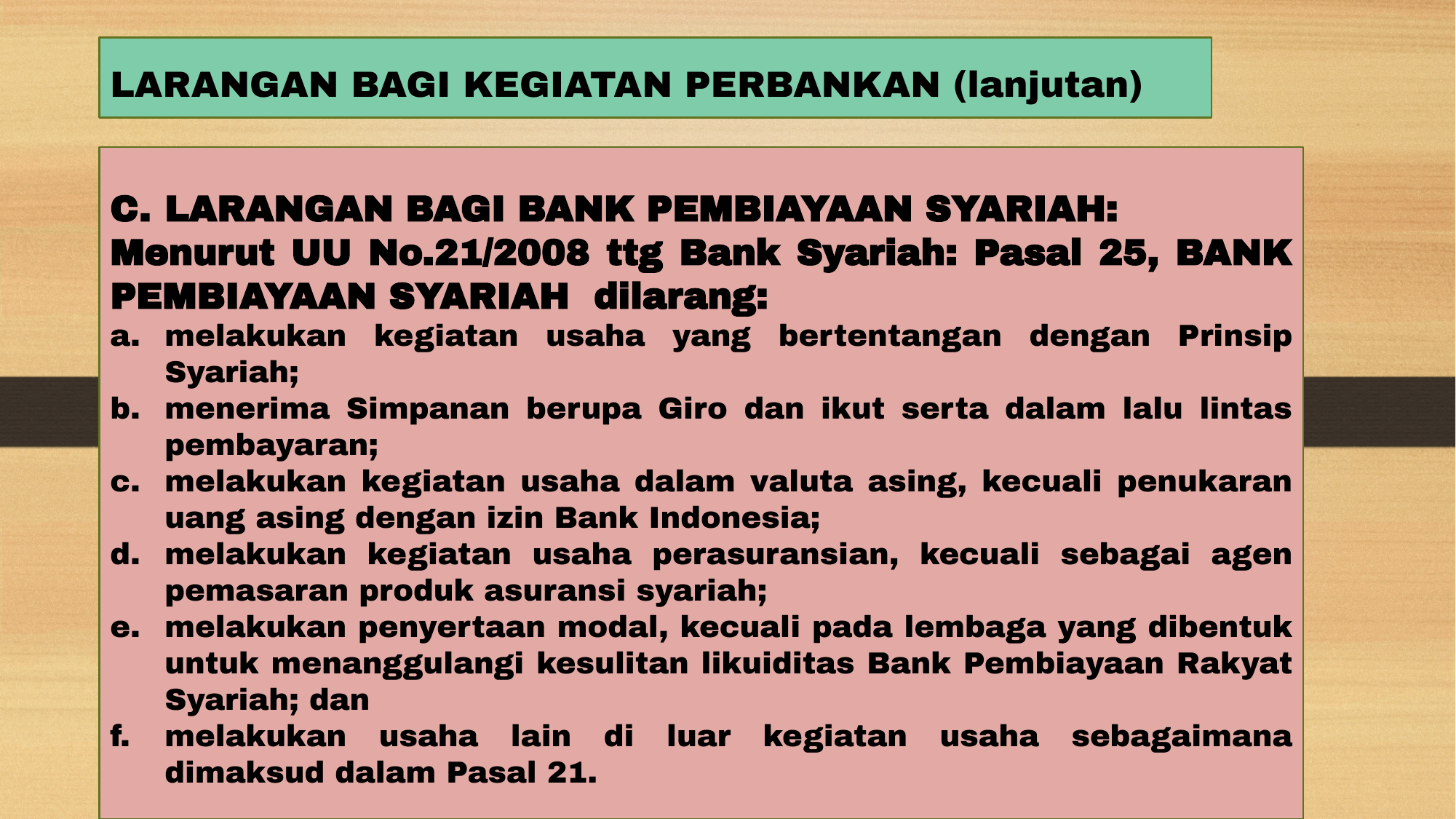

LARANGAN BAGI KEGIATAN PERBANKAN (lanjutan)

LARANGAN BAGI BANK PEMBIAYAAN SYARIAH:
Menurut UU No.21/2008 ttg Bank Syariah: Pasal 25, BANK PEMBIAYAAN SYARIAH  dilarang:
melakukan kegiatan usaha yang bertentangan dengan Prinsip Syariah;
menerima Simpanan berupa Giro dan ikut serta dalam lalu lintas pembayaran;
melakukan kegiatan usaha dalam valuta asing, kecuali penukaran uang asing dengan izin Bank Indonesia;
melakukan kegiatan usaha perasuransian, kecuali sebagai agen pemasaran produk asuransi syariah;
melakukan penyertaan modal, kecuali pada lembaga yang dibentuk untuk menanggulangi kesulitan likuiditas Bank Pembiayaan Rakyat Syariah; dan
melakukan usaha lain di luar kegiatan usaha sebagaimana dimaksud dalam Pasal 21.

# Pengertian Sistem Keuangan dan Sistem Keuangan Indonesia Sistem Moneter Indonesia Sistem Perbankan Indonesia Bank Umum  dan Bank Perkreditan Rakyat Bank Konvensional dan Bank Syariah